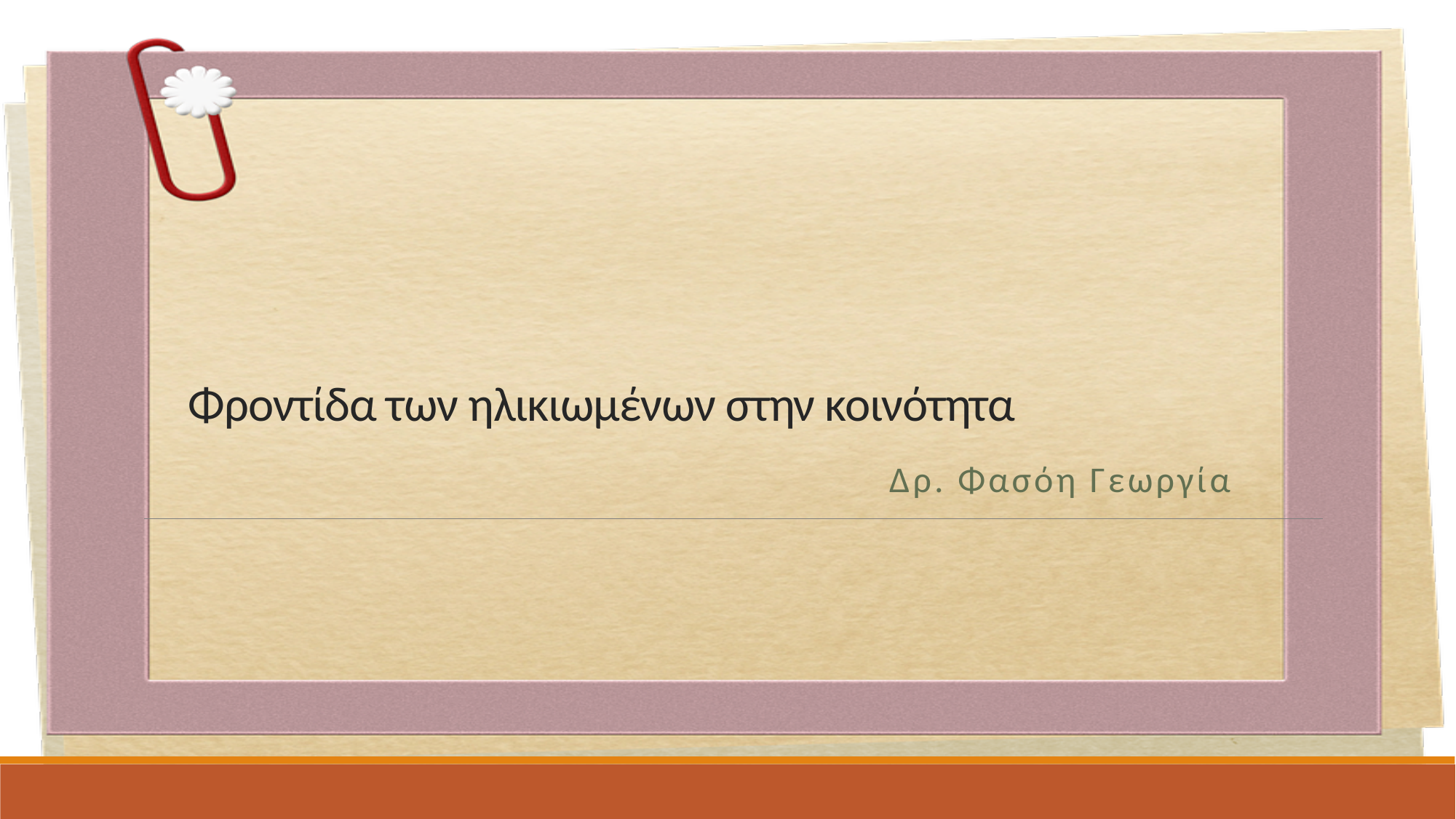

# Φροντίδα των ηλικιωμένων στην κοινότητα
Δρ. Φασόη Γεωργία